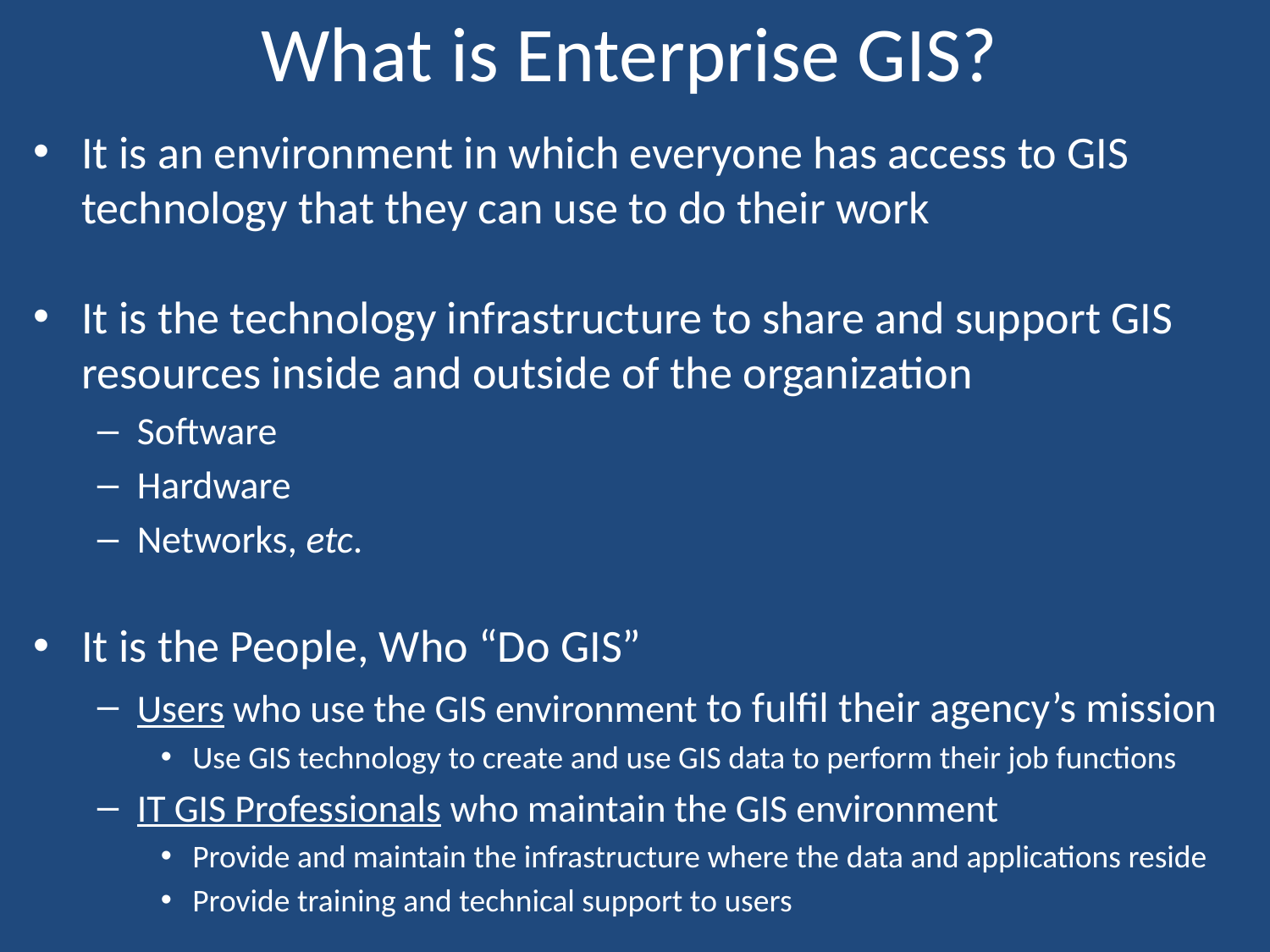

# What is Enterprise GIS?
It is an environment in which everyone has access to GIS technology that they can use to do their work
It is the technology infrastructure to share and support GIS resources inside and outside of the organization
Software
Hardware
Networks, etc.
It is the People, Who “Do GIS”
Users who use the GIS environment to fulfil their agency’s mission
Use GIS technology to create and use GIS data to perform their job functions
IT GIS Professionals who maintain the GIS environment
Provide and maintain the infrastructure where the data and applications reside
Provide training and technical support to users